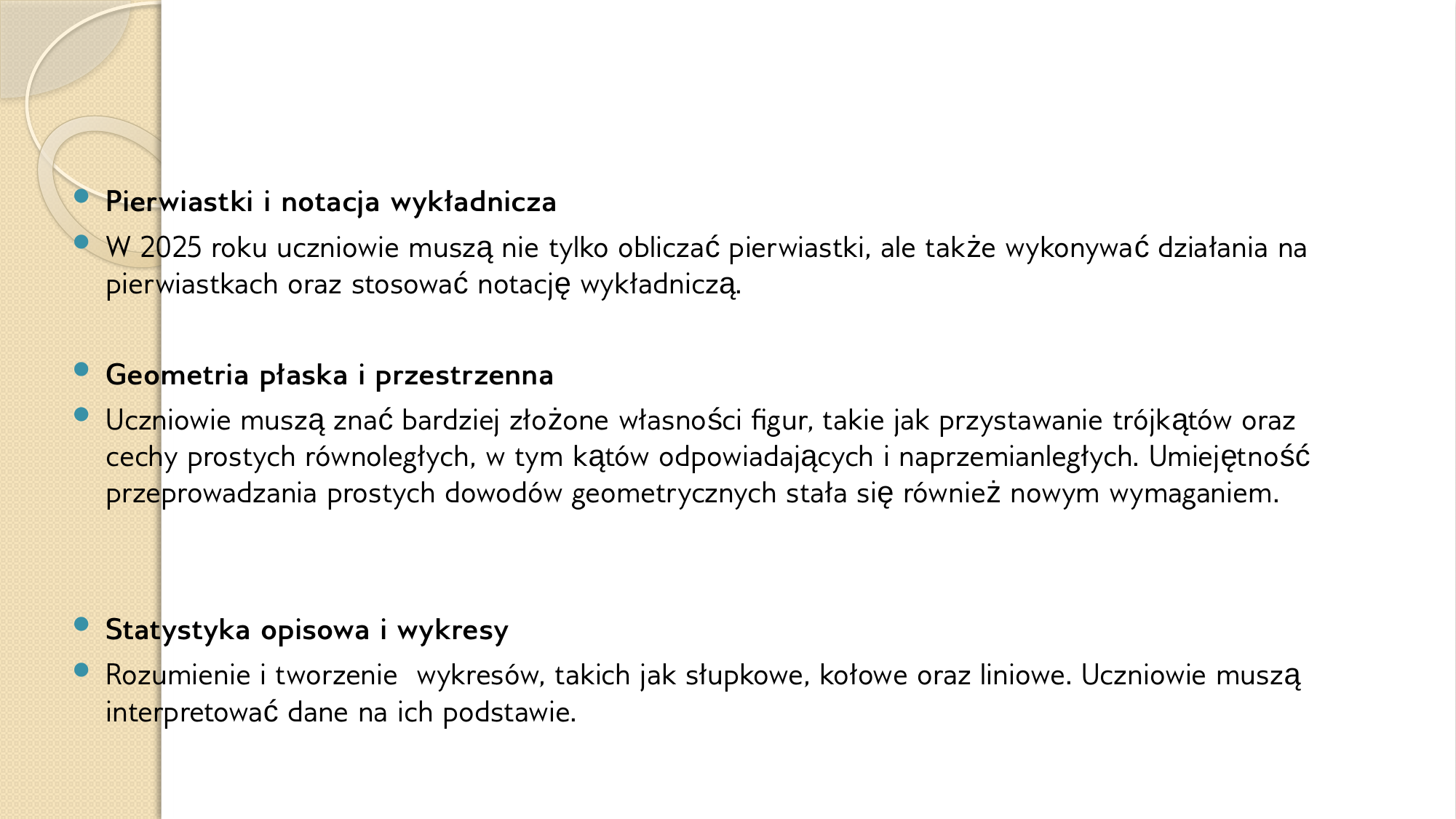

#

Pierwiastki i notacja wykładnicza
W 2025 roku uczniowie muszą nie tylko obliczać pierwiastki, ale także wykonywać działania na pierwiastkach oraz stosować notację wykładniczą.

Geometria płaska i przestrzenna
Uczniowie muszą znać bardziej złożone własności figur, takie jak przystawanie trójkątów oraz cechy prostych równoległych, w tym kątów odpowiadających i naprzemianległych. Umiejętność przeprowadzania prostych dowodów geometrycznych stała się również nowym wymaganiem.

Statystyka opisowa i wykresy
Rozumienie i tworzenie  wykresów, takich jak słupkowe, kołowe oraz liniowe. Uczniowie muszą interpretować dane na ich podstawie.